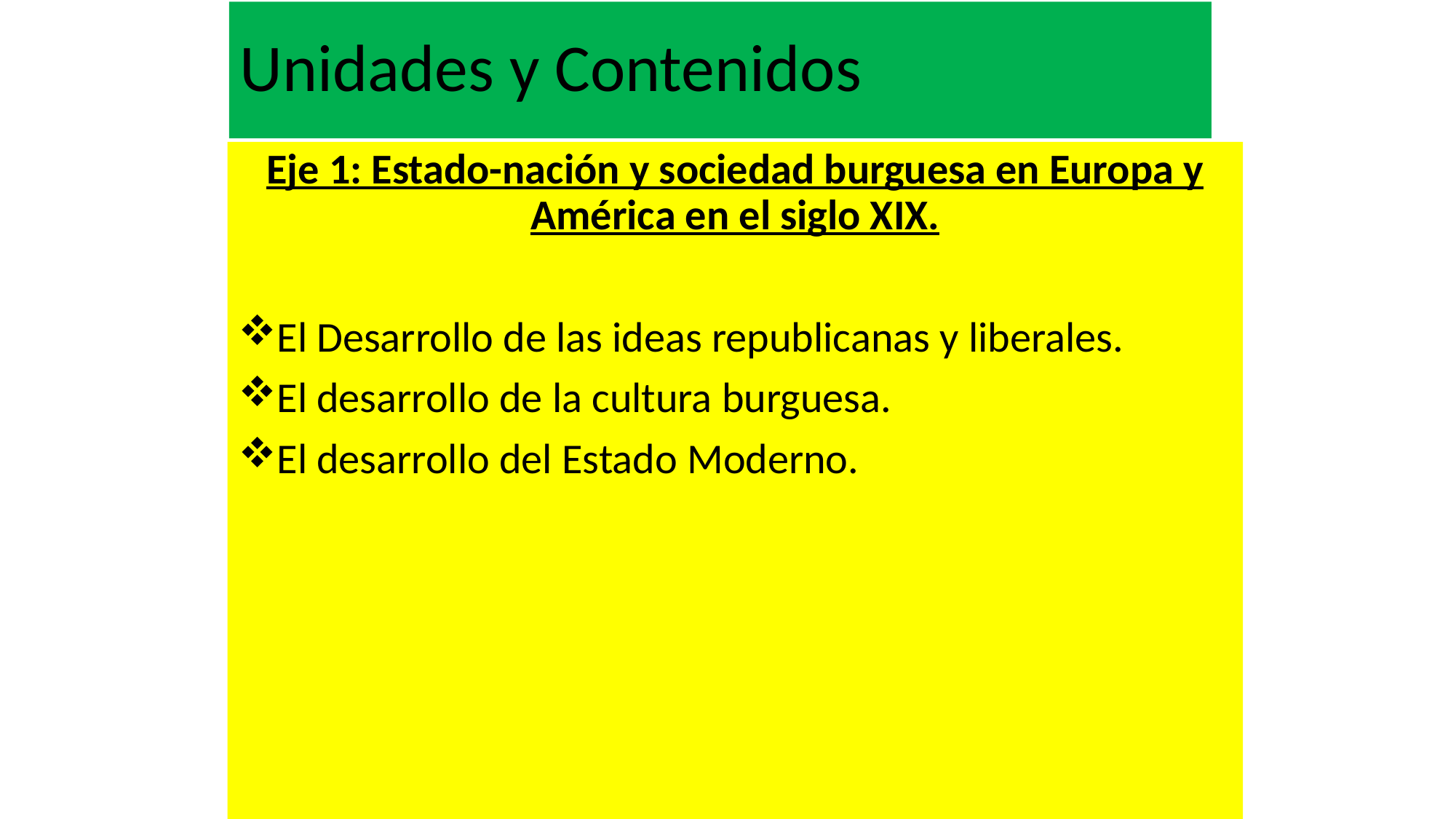

# Unidades y Contenidos
Eje 1: Estado-nación y sociedad burguesa en Europa y América en el siglo XIX.

El Desarrollo de las ideas republicanas y liberales.
El desarrollo de la cultura burguesa.
El desarrollo del Estado Moderno.